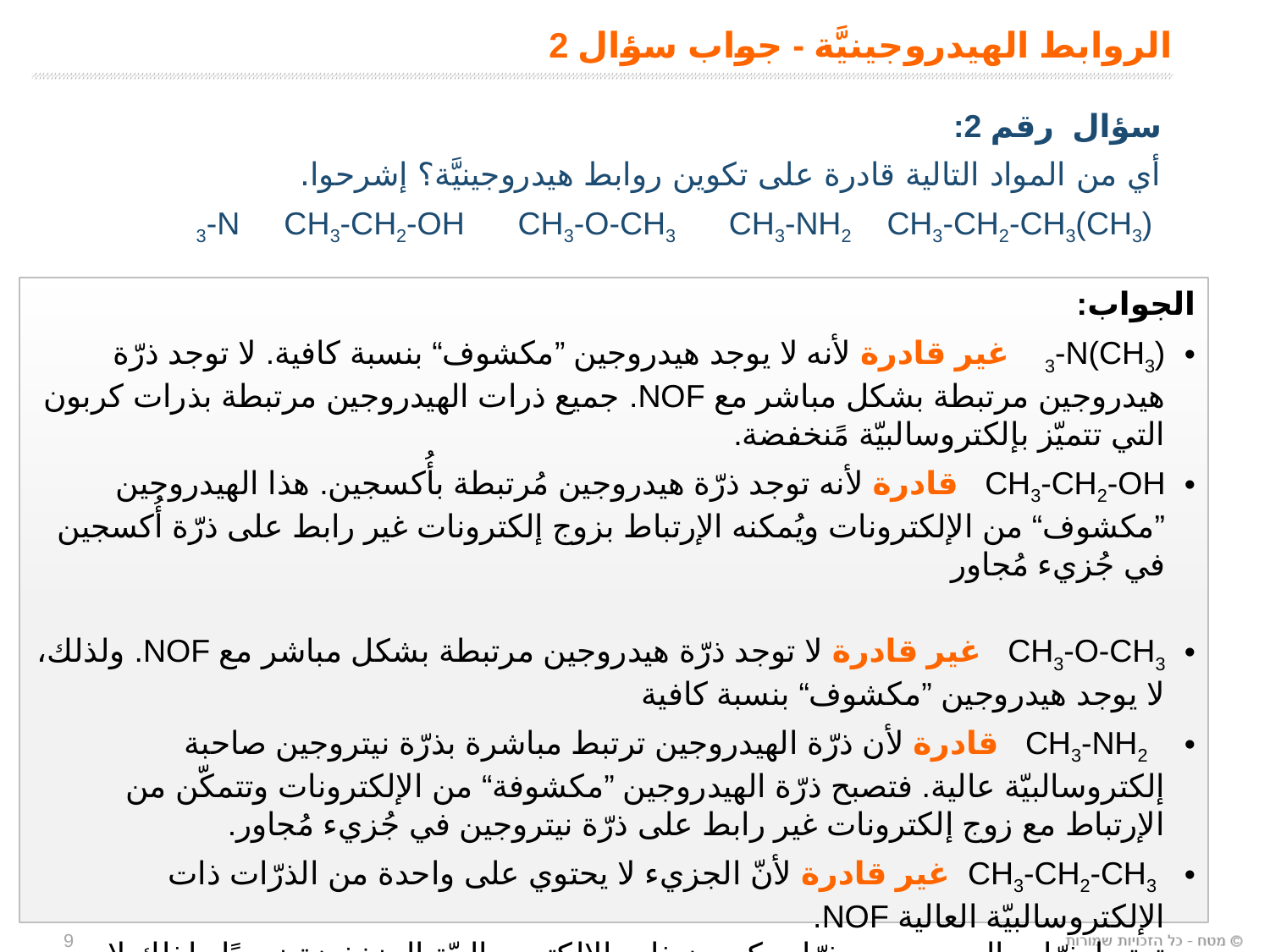

# الروابط الهيدروجينيَّة - جواب سؤال 2

سؤال  رقم 2:
أي من المواد التالية قادرة على تكوين روابط هيدروجينيَّة؟ إشرحوا.
 (CH3)3-N     CH3-CH2-OH      CH3-O-CH3      CH3-NH2       CH3-CH2-CH3

الجواب:
(CH3)3-N    غير قادرة لأنه لا يوجد هيدروجين ”مكشوف“ بنسبة كافية. لا توجد ذرّة هيدروجين مرتبطة بشكل مباشر مع NOF. جميع ذرات الهيدروجين مرتبطة بذرات كربون التي تتميّز بإلكتروسالبيّة مًنخفضة.
CH3-CH2-OH   قادرة لأنه توجد ذرّة هيدروجين مُرتبطة بأُكسجين. هذا الهيدروجين ”مكشوف“ من الإلكترونات ويُمكنه الإرتباط بزوج إلكترونات غير رابط على ذرّة أُكسجين في جُزيء مُجاور
CH3-O-CH3   غير قادرة لا توجد ذرّة هيدروجين مرتبطة بشكل مباشر مع NOF. ولذلك، لا يوجد هيدروجين ”مكشوف“ بنسبة كافية
  CH3-NH2   قادرة لأن ذرّة الهيدروجين ترتبط مباشرة بذرّة نيتروجين صاحبة إلكتروسالبيّة عالية. فتصبح ذرّة الهيدروجين ”مكشوفة“ من الإلكترونات وتتمكّن من الإرتباط مع زوج إلكترونات غير رابط على ذرّة نيتروجين في جُزيء مُجاور.
 CH3-CH2-CH3  غير قادرة لأنّ الجزيء لا يحتوي على واحدة من الذرّات ذات الإلكتروسالبيّة العالية NOF.
ترتبط ذرّات الهيدروجين بذرّات كربون ذات الإلكتروسالبيّة المنخفضة نسبيًا ولذلك لا نحصل على ذرات هيدروجين ”مكشوفة“ من الإلكترونات بنسبة كافية.
9